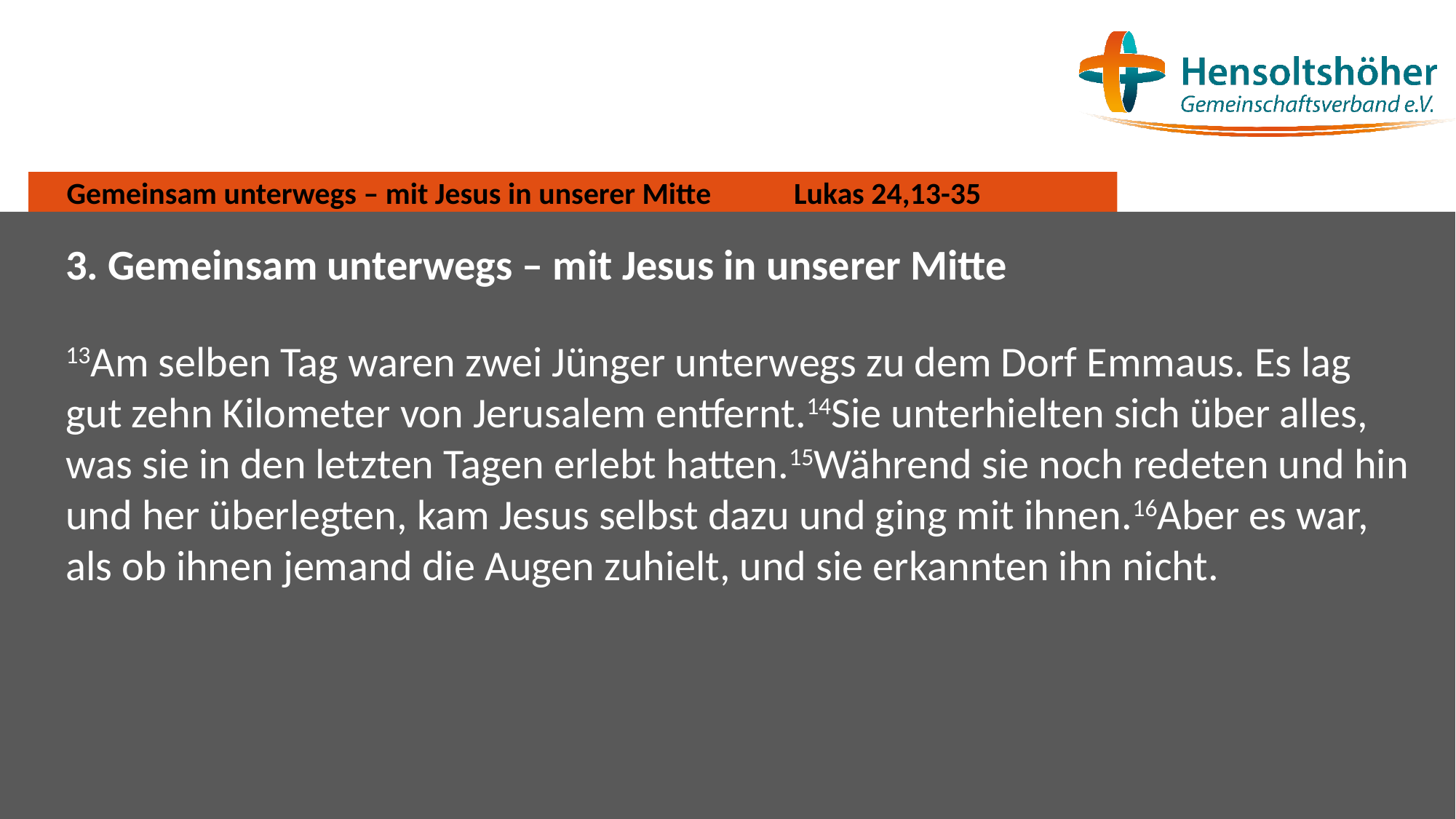

# Gemeinsam unterwegs – mit Jesus in unserer Mitte            Lukas 24,13-35
3. Gemeinsam unterwegs – mit Jesus in unserer Mitte

13Am selben Tag waren zwei Jünger unterwegs zu dem Dorf Emmaus. Es lag gut zehn Kilometer von Jerusalem entfernt.14Sie unterhielten sich über alles, was sie in den letzten Tagen erlebt hatten.15Während sie noch redeten und hin und her überlegten, kam Jesus selbst dazu und ging mit ihnen.16Aber es war, als ob ihnen jemand die Augen zuhielt, und sie erkannten ihn nicht.